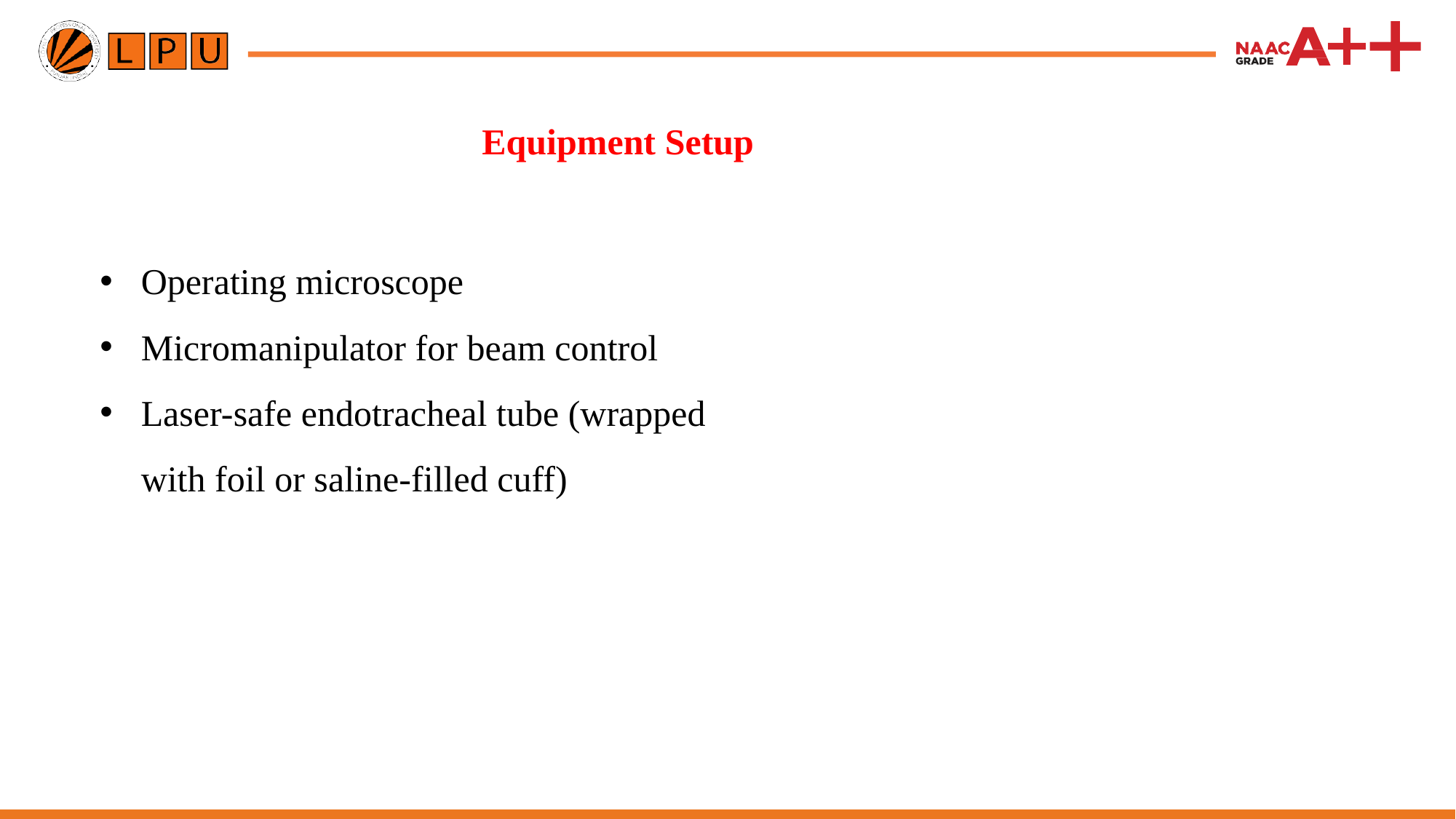

# Equipment Setup
Operating microscope
Micromanipulator for beam control
Laser-safe endotracheal tube (wrapped with foil or saline-filled cuff)